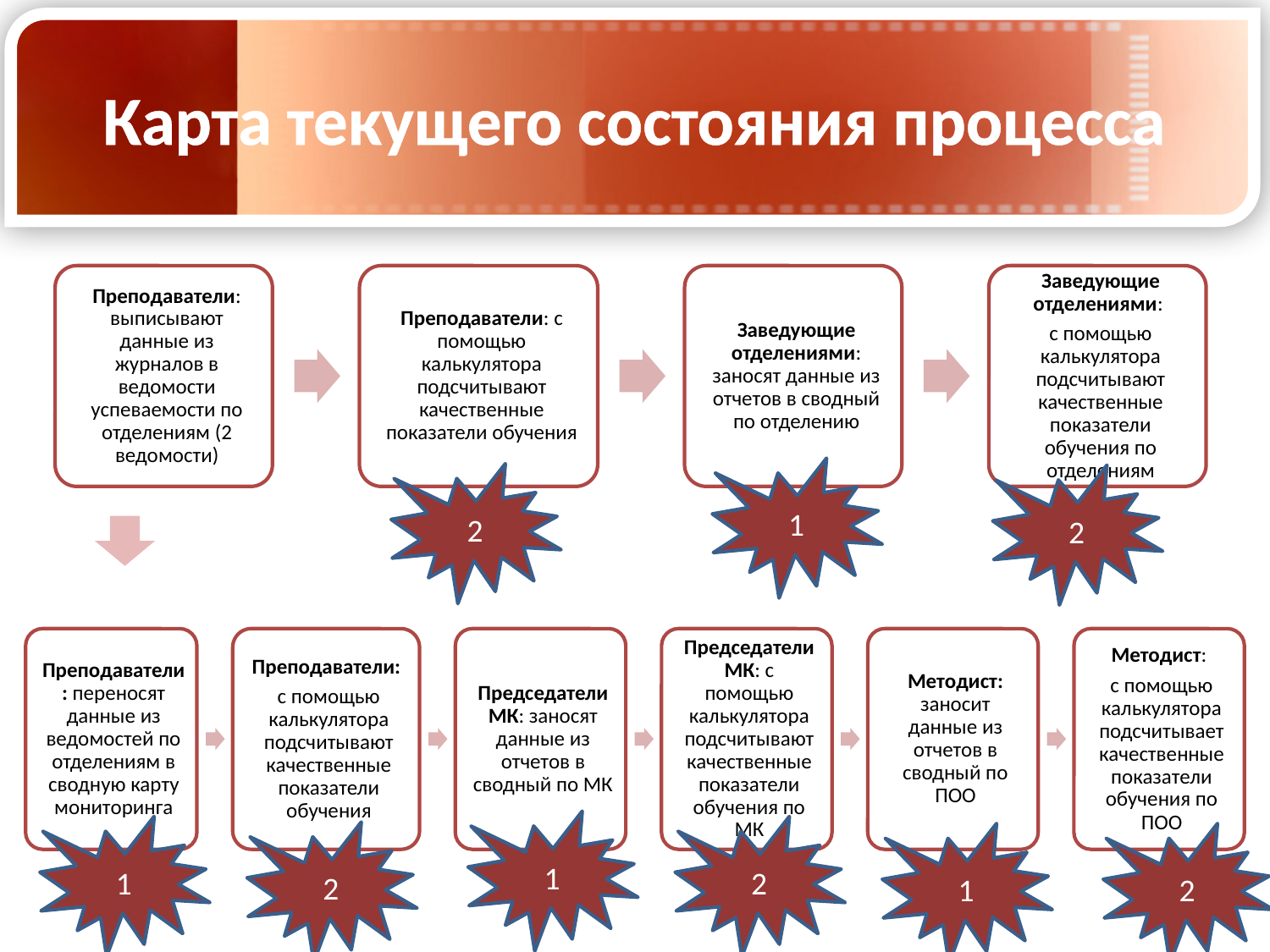

# Карта текущего состояния процесса
Преподаватели: выписывают данные из журналов в ведомости успеваемости по отделениям (2 ведомости)

Преподаватели: с помощью калькулятора подсчитывают качественные показатели обучения

Заведующие отделениями: заносят данные из отчетов в сводный по отделению

Заведующие отделениями:
с помощью калькулятора подсчитывают качественные показатели обучения по отделениям
1
2
2

Преподаватели: переносят данные из ведомостей по отделениям в сводную карту мониторинга

Преподаватели:
с помощью калькулятора подсчитывают качественные показатели обучения

Председатели МК: заносят данные из отчетов в сводный по МК

Председатели МК: с помощью калькулятора подсчитывают качественные показатели обучения по МК

Методист: заносит данные из отчетов в сводный по ПОО

Методист:
с помощью калькулятора подсчитывает качественные показатели обучения по ПОО
1
1
2
2
1
2